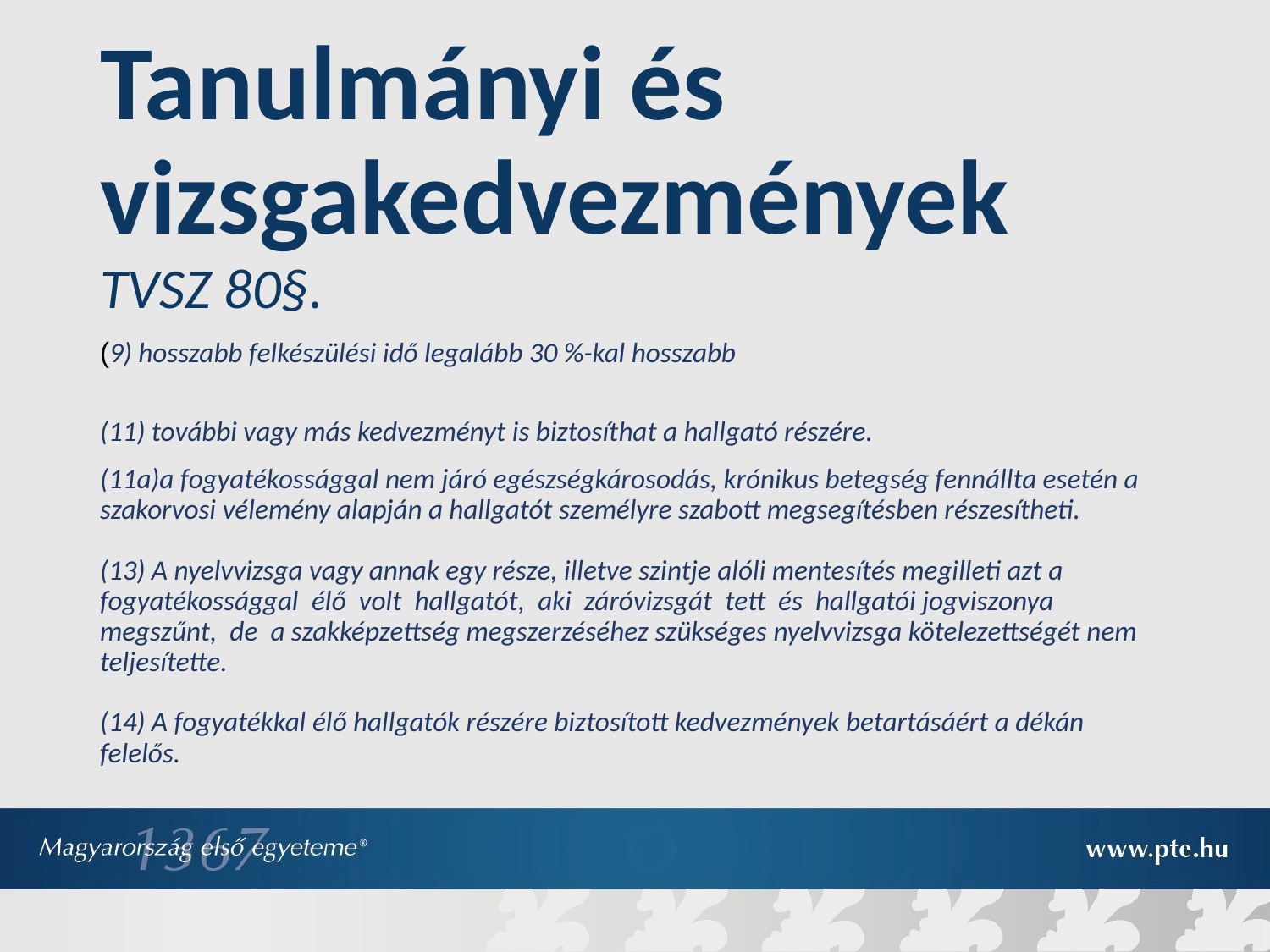

# Tanulmányi és vizsgakedvezmények
TVSZ 80§.
(9) hosszabb felkészülési idő legalább 30 %-kal hosszabb
(11) további vagy más kedvezményt is biztosíthat a hallgató részére.
(11a)a fogyatékossággal nem járó egészségkárosodás, krónikus betegség fennállta esetén a szakorvosi vélemény alapján a hallgatót személyre szabott megsegítésben részesítheti.
(13) A nyelvvizsga vagy annak egy része, illetve szintje alóli mentesítés megilleti azt a fogyatékossággal  élő  volt  hallgatót,  aki  záróvizsgát  tett  és  hallgatói jogviszonya  megszűnt,  de  a szakképzettség megszerzéséhez szükséges nyelvvizsga kötelezettségét nem teljesítette.
(14) A fogyatékkal élő hallgatók részére biztosított kedvezmények betartásáért a dékán felelős.